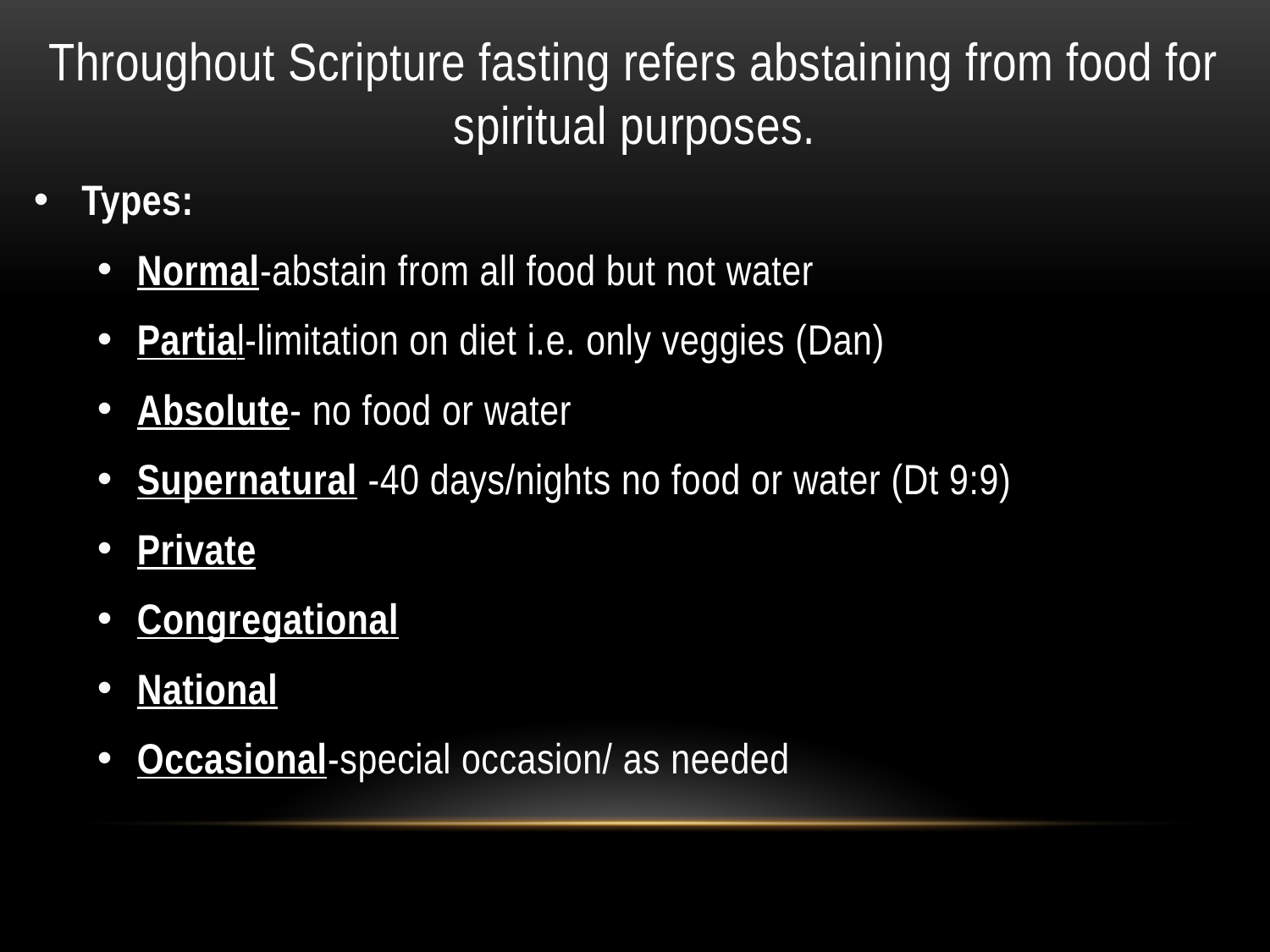

Throughout Scripture fasting refers abstaining from food for spiritual purposes.
Types:
Normal-abstain from all food but not water
Partial-limitation on diet i.e. only veggies (Dan)
Absolute- no food or water
Supernatural -40 days/nights no food or water (Dt 9:9)
Private
Congregational
National
Occasional-special occasion/ as needed